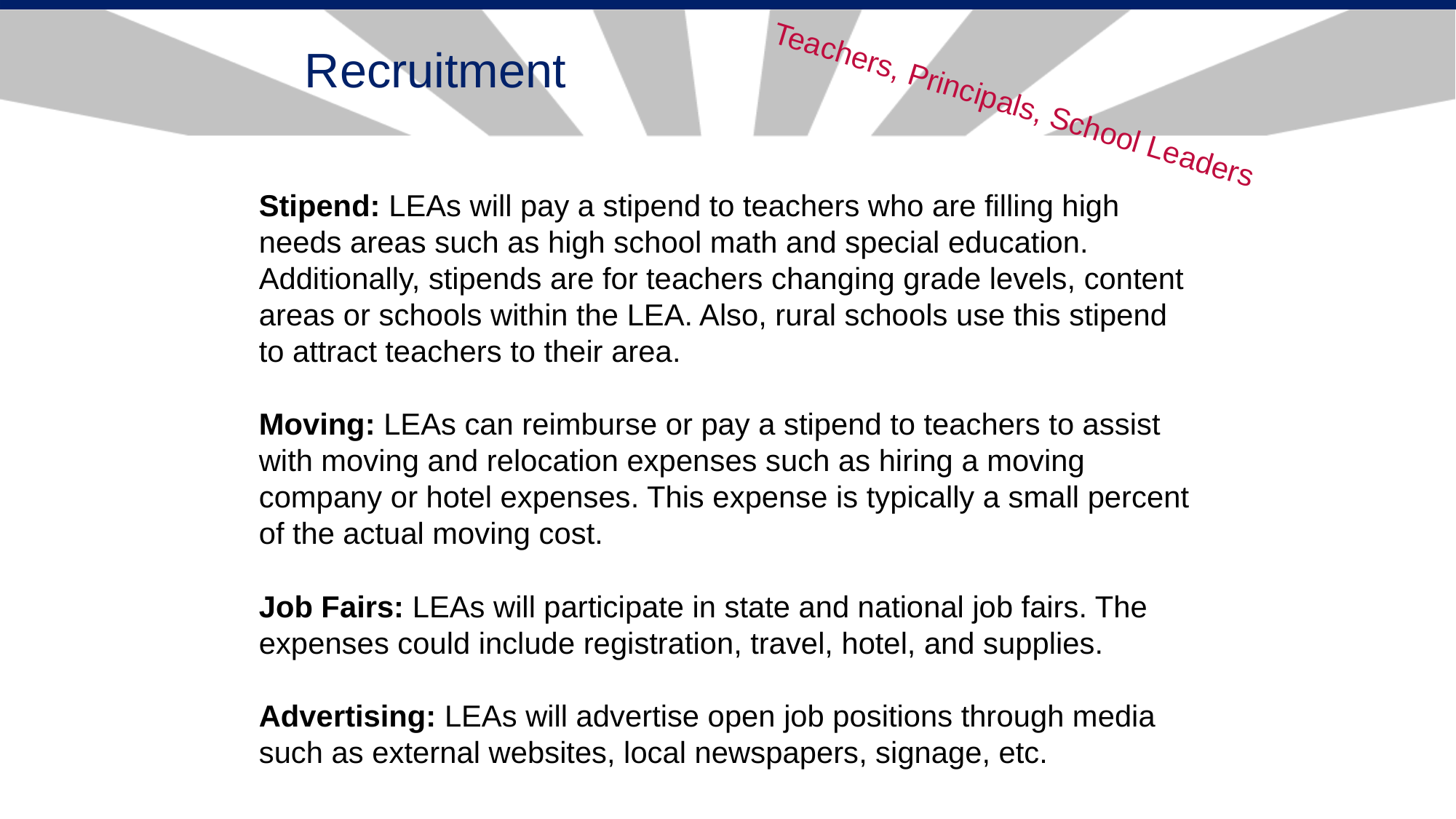

Recruitment
Teachers, Principals, School Leaders
Stipend: LEAs will pay a stipend to teachers who are filling high needs areas such as high school math and special education. Additionally, stipends are for teachers changing grade levels, content areas or schools within the LEA. Also, rural schools use this stipend to attract teachers to their area.

Moving: LEAs can reimburse or pay a stipend to teachers to assist with moving and relocation expenses such as hiring a moving company or hotel expenses. This expense is typically a small percent of the actual moving cost.

Job Fairs: LEAs will participate in state and national job fairs. The expenses could include registration, travel, hotel, and supplies.

Advertising: LEAs will advertise open job positions through media such as external websites, local newspapers, signage, etc.